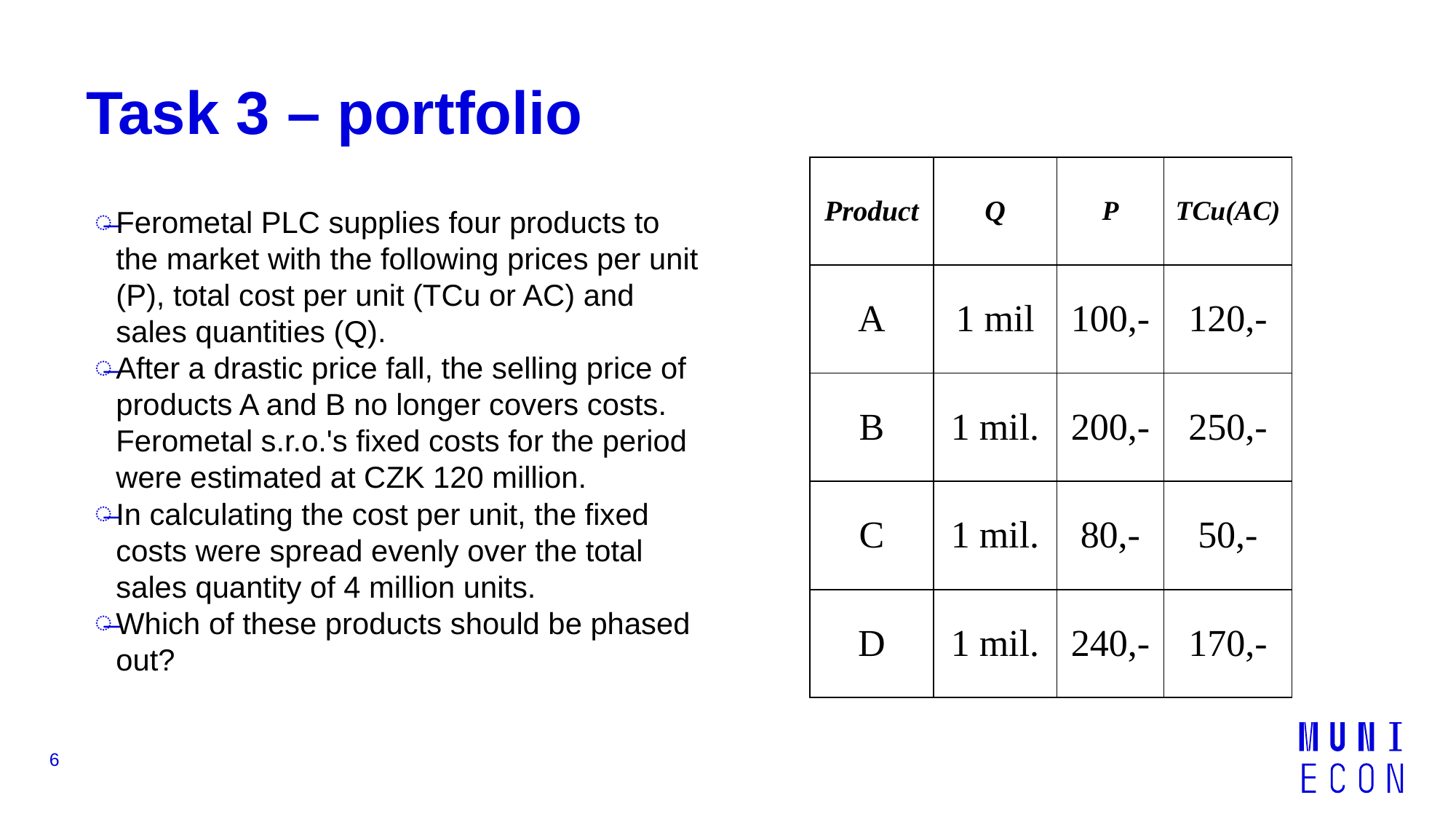

# Task 3 – portfolio
| Product | Q | P | TCu(AC) |
| --- | --- | --- | --- |
| A | 1 mil | 100,- | 120,- |
| B | 1 mil. | 200,- | 250,- |
| C | 1 mil. | 80,- | 50,- |
| D | 1 mil. | 240,- | 170,- |
Ferometal PLC supplies four products to the market with the following prices per unit (P), total cost per unit (TCu or AC) and sales quantities (Q).
After a drastic price fall, the selling price of products A and B no longer covers costs. Ferometal s.r.o.'s fixed costs for the period were estimated at CZK 120 million.
In calculating the cost per unit, the fixed costs were spread evenly over the total sales quantity of 4 million units.
Which of these products should be phased out?
6